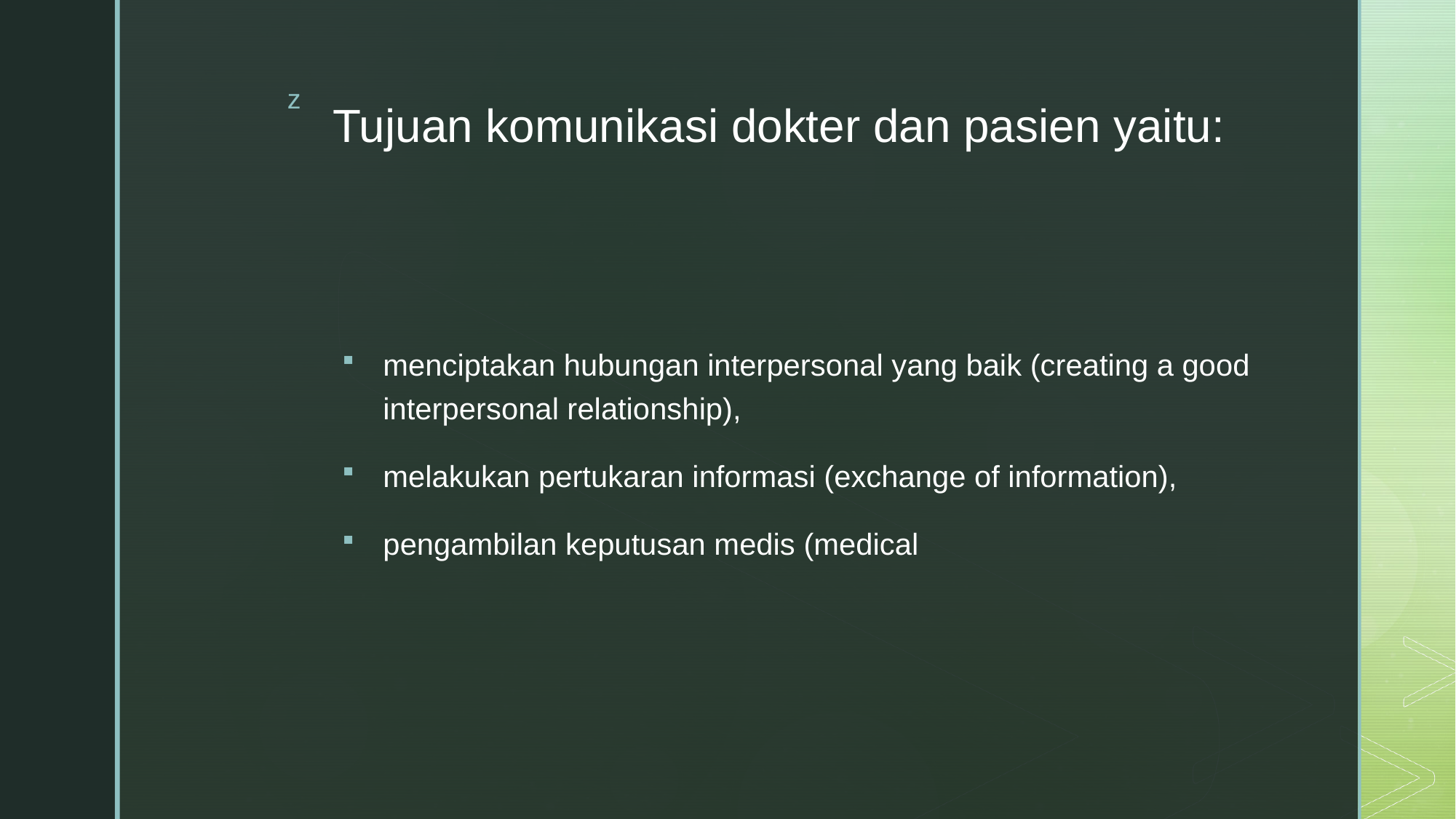

# Tujuan komunikasi dokter dan pasien yaitu:
menciptakan hubungan interpersonal yang baik (creating a good interpersonal relationship),
melakukan pertukaran informasi (exchange of information),
pengambilan keputusan medis (medical